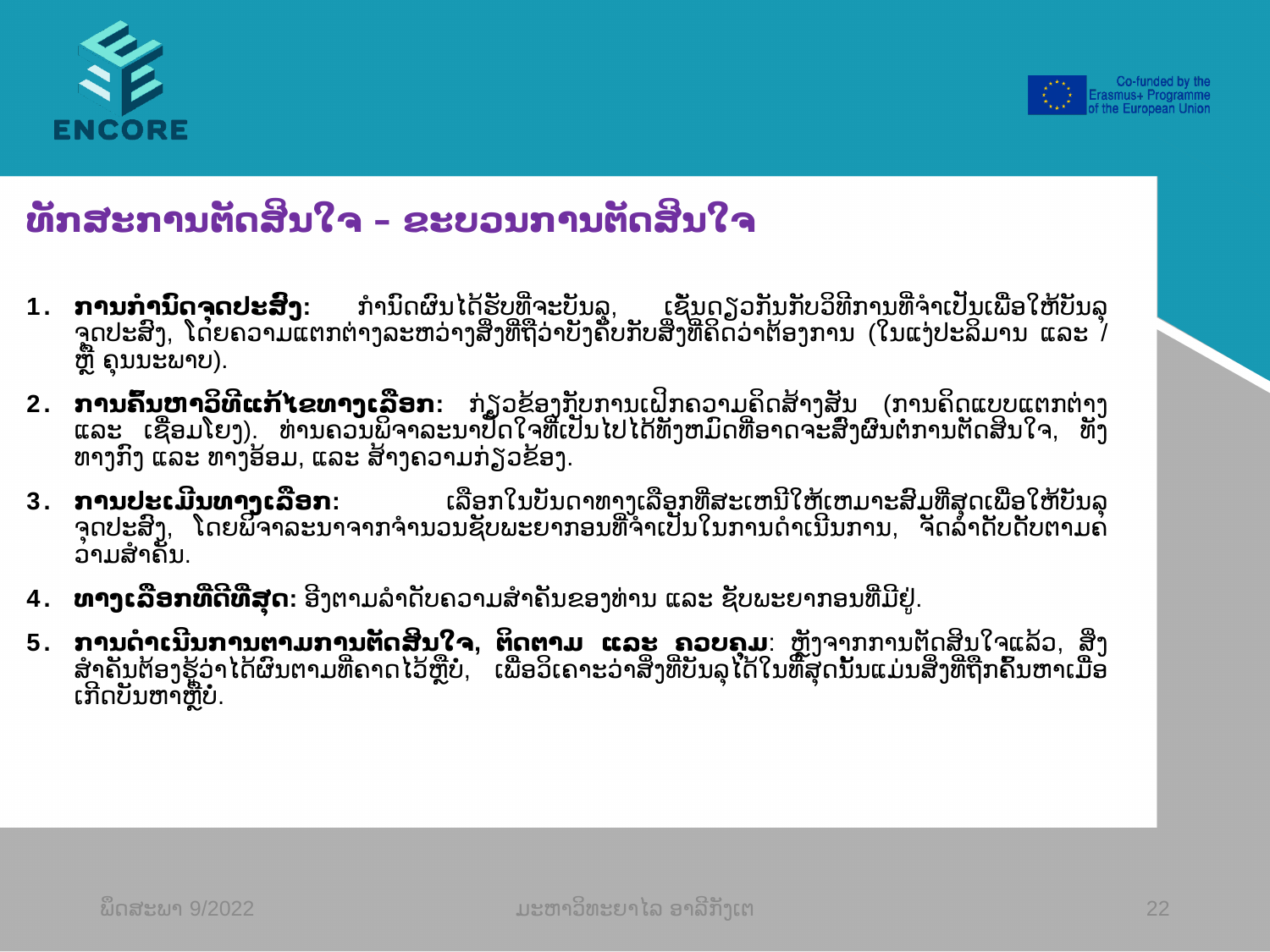

#
ທັກສະການຕັດສິນໃຈ – ຂະບວນການຕັດສິນໃຈ
ການກໍານົດຈຸດປະສົງ: ກໍານົດຜົນໄດ້ຮັບທີ່ຈະບັນລຸ, ເຊັ່ນດຽວກັນກັບວິທີການທີ່ຈໍາເປັນເພື່ອໃຫ້ບັນລຸຈຸດປະສົງ, ໂດຍຄວາມແຕກຕ່າງລະຫວ່າງສິ່ງທີ່ຖືວ່າບັງຄັບກັບສິ່ງທີ່ຄິດວ່າຕ້ອງການ (ໃນແງ່ປະລິມານ ແລະ / ຫຼື ຄຸນນະພາບ).
ການຄົ້ນຫາວິທີແກ້ໄຂທາງເລືອກ: ກ່ຽວຂ້ອງກັບການເຝິກຄວາມຄິດສ້າງສັນ (ການຄິດແບບແຕກຕ່າງ ແລະ ເຊື່ອມໂຍງ). ທ່ານຄວນພິຈາລະນາປັດໃຈທີ່ເປັນໄປໄດ້ທັງຫມົດທີ່ອາດຈະສົ່ງຜົນຕໍ່ການຕັດສິນໃຈ, ທັງທາງກົງ ແລະ ທາງອ້ອມ, ແລະ ສ້າງຄວາມກ່ຽວຂ້ອງ.
ການປະເມີນທາງເລືອກ: ເລືອກໃນບັນດາທາງເລືອກທີ່ສະເຫນີໃຫ້ເຫມາະສົມທີ່ສຸດເພື່ອໃຫ້ບັນລຸຈຸດປະສົງ, ໂດຍພິຈາລະນາຈາກຈໍານວນຊັບພະຍາກອນທີ່ຈຳເປັນໃນການດຳເນີນການ, ຈັດລຳດັບດັບຕາມຄວາມສໍາຄັນ.
ທາງເລືອກທີ່ດີທີ່ສຸດ: ອີງຕາມລຳດັບຄວາມສຳຄັນຂອງທ່ານ ແລະ ຊັບພະຍາກອນທີ່ມີຢູ່.
ການດຳເນີນການຕາມການຕັດສິນໃຈ, ຕິດຕາມ ແລະ ຄວບຄຸມ: ຫຼັງຈາກການຕັດສິນໃຈແລ້ວ, ສິ່ງສຳຄັນຕ້ອງຮູ້ວ່າໄດ້ຜົນຕາມທີ່ຄາດໄວ້ຫຼືບໍ່, ເພື່ອວິເຄາະວ່າສິ່ງທີ່ບັນລຸໄດ້ໃນທີ່ສຸດນັ້ນແມ່ນສິ່ງທີ່ຖືກຄົ້ນຫາເມື່ອເກີດບັນຫາຫຼືບໍ່.
ພຶດສະພາ 9/2022
ມະຫາວິທະຍາໄລ ອາລີກັງເຕ
22